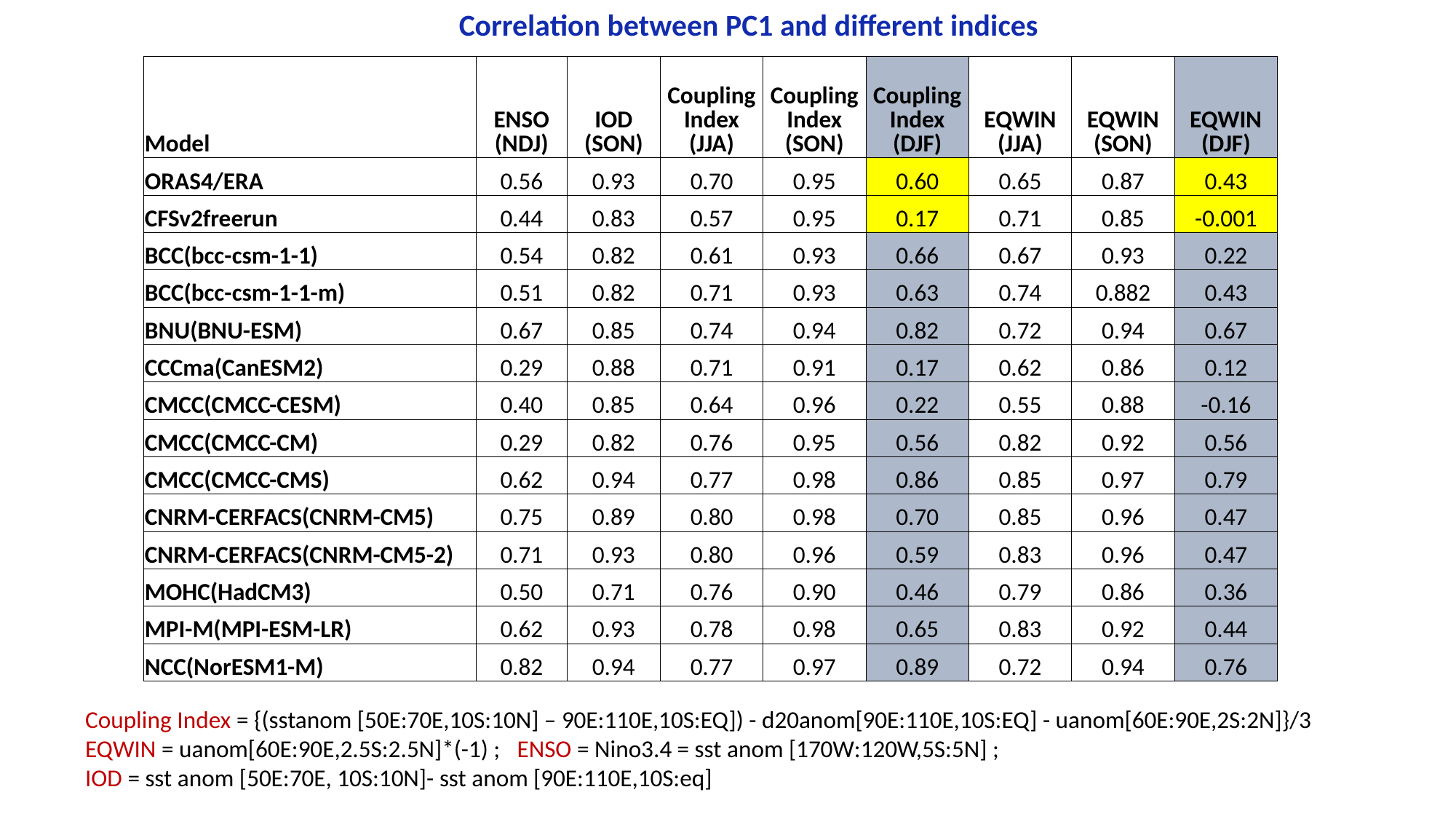

Correlation between PC1 and different indices
| Model | ENSO (NDJ) | IOD (SON) | Coupling Index (JJA) | Coupling Index (SON) | Coupling Index (DJF) | EQWIN (JJA) | EQWIN (SON) | EQWIN (DJF) |
| --- | --- | --- | --- | --- | --- | --- | --- | --- |
| ORAS4/ERA | 0.56 | 0.93 | 0.70 | 0.95 | 0.60 | 0.65 | 0.87 | 0.43 |
| CFSv2freerun | 0.44 | 0.83 | 0.57 | 0.95 | 0.17 | 0.71 | 0.85 | -0.001 |
| BCC(bcc-csm-1-1) | 0.54 | 0.82 | 0.61 | 0.93 | 0.66 | 0.67 | 0.93 | 0.22 |
| BCC(bcc-csm-1-1-m) | 0.51 | 0.82 | 0.71 | 0.93 | 0.63 | 0.74 | 0.882 | 0.43 |
| BNU(BNU-ESM) | 0.67 | 0.85 | 0.74 | 0.94 | 0.82 | 0.72 | 0.94 | 0.67 |
| CCCma(CanESM2) | 0.29 | 0.88 | 0.71 | 0.91 | 0.17 | 0.62 | 0.86 | 0.12 |
| CMCC(CMCC-CESM) | 0.40 | 0.85 | 0.64 | 0.96 | 0.22 | 0.55 | 0.88 | -0.16 |
| CMCC(CMCC-CM) | 0.29 | 0.82 | 0.76 | 0.95 | 0.56 | 0.82 | 0.92 | 0.56 |
| CMCC(CMCC-CMS) | 0.62 | 0.94 | 0.77 | 0.98 | 0.86 | 0.85 | 0.97 | 0.79 |
| CNRM-CERFACS(CNRM-CM5) | 0.75 | 0.89 | 0.80 | 0.98 | 0.70 | 0.85 | 0.96 | 0.47 |
| CNRM-CERFACS(CNRM-CM5-2) | 0.71 | 0.93 | 0.80 | 0.96 | 0.59 | 0.83 | 0.96 | 0.47 |
| MOHC(HadCM3) | 0.50 | 0.71 | 0.76 | 0.90 | 0.46 | 0.79 | 0.86 | 0.36 |
| MPI-M(MPI-ESM-LR) | 0.62 | 0.93 | 0.78 | 0.98 | 0.65 | 0.83 | 0.92 | 0.44 |
| NCC(NorESM1-M) | 0.82 | 0.94 | 0.77 | 0.97 | 0.89 | 0.72 | 0.94 | 0.76 |
Coupling Index = {(sstanom [50E:70E,10S:10N] – 90E:110E,10S:EQ]) - d20anom[90E:110E,10S:EQ] - uanom[60E:90E,2S:2N]}/3
EQWIN = uanom[60E:90E,2.5S:2.5N]*(-1) ;   ENSO = Nino3.4 = sst anom [170W:120W,5S:5N] ;
IOD = sst anom [50E:70E, 10S:10N]- sst anom [90E:110E,10S:eq]